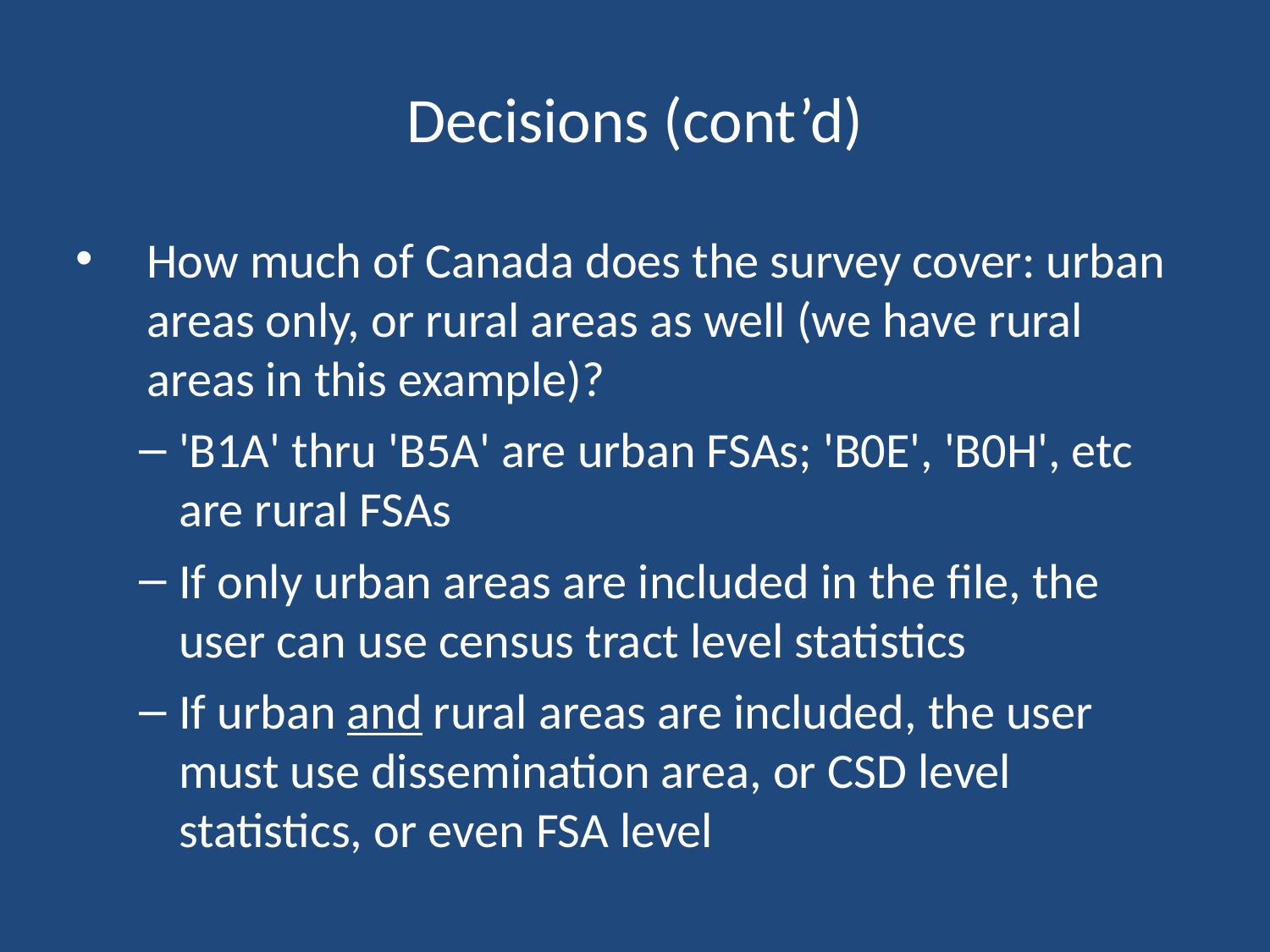

Decisions (cont’d)
How much of Canada does the survey cover: urban areas only, or rural areas as well (we have rural areas in this example)?
'B1A' thru 'B5A' are urban FSAs; 'B0E', 'B0H', etc are rural FSAs
If only urban areas are included in the file, the user can use census tract level statistics
If urban and rural areas are included, the user must use dissemination area, or CSD level statistics, or even FSA level